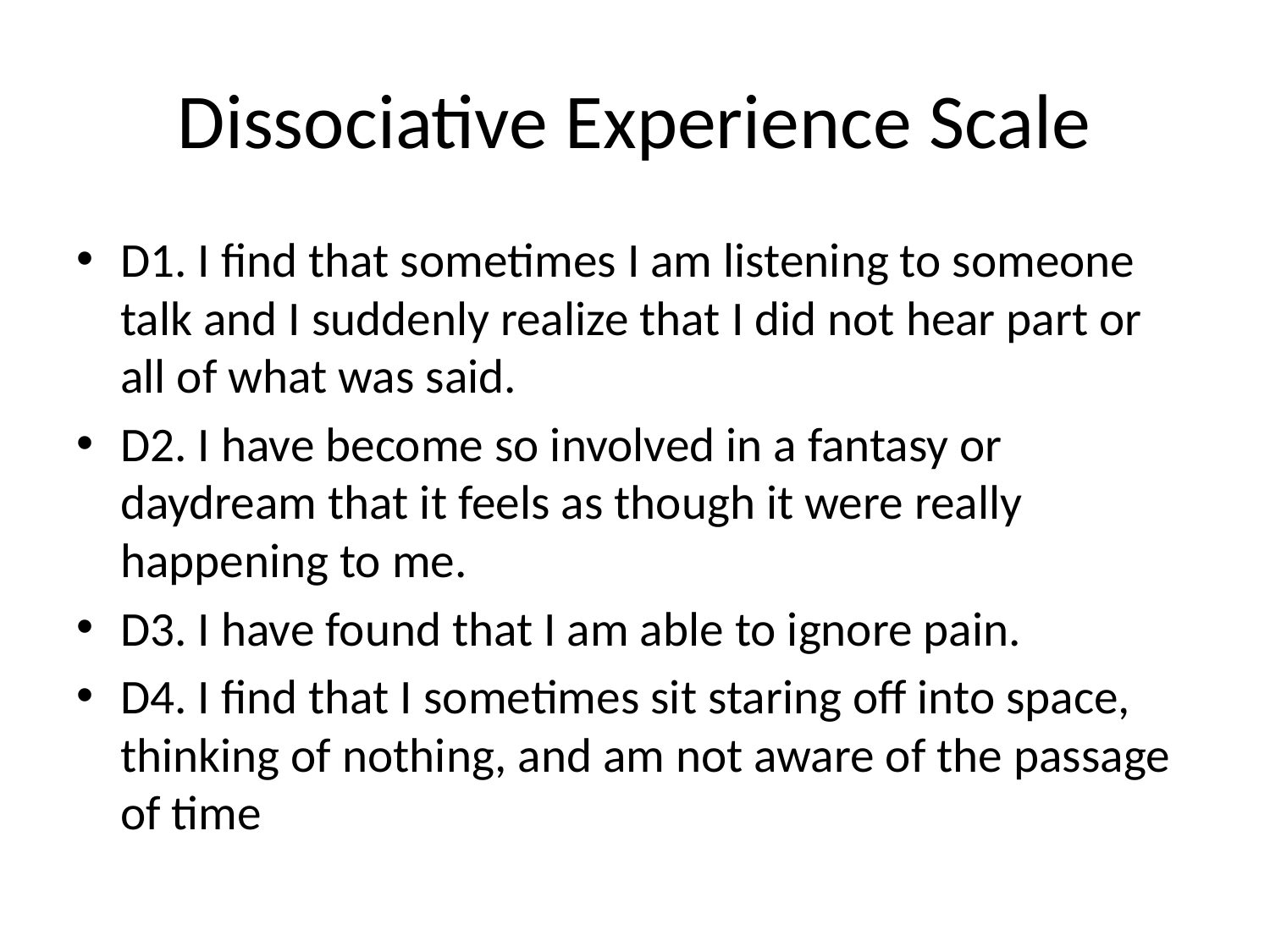

# Dissociative Experience Scale
D1. I find that sometimes I am listening to someone talk and I suddenly realize that I did not hear part or all of what was said.
D2. I have become so involved in a fantasy or daydream that it feels as though it were really happening to me.
D3. I have found that I am able to ignore pain.
D4. I find that I sometimes sit staring off into space, thinking of nothing, and am not aware of the passage of time